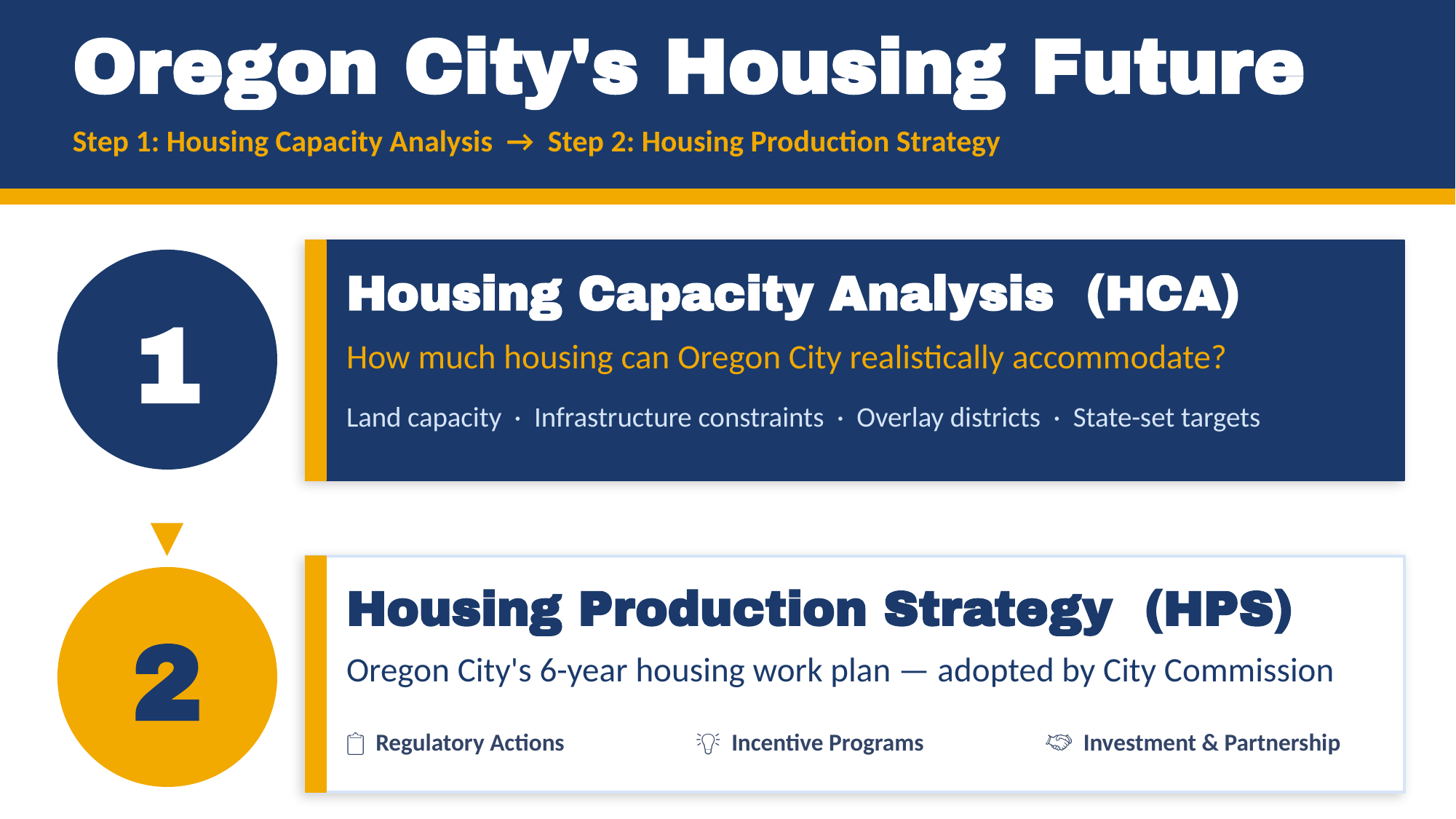

Oregon City's Housing Future
Step 1: Housing Capacity Analysis  →  Step 2: Housing Production Strategy

1
Housing Capacity Analysis  (HCA)
How much housing can Oregon City realistically accommodate?
Land capacity  ·  Infrastructure constraints  ·  Overlay districts  ·  State-set targets
▼

2
Housing Production Strategy  (HPS)
Oregon City's 6-year housing work plan — adopted by City Commission
📋  Regulatory Actions
💡  Incentive Programs
🤝  Investment & Partnership